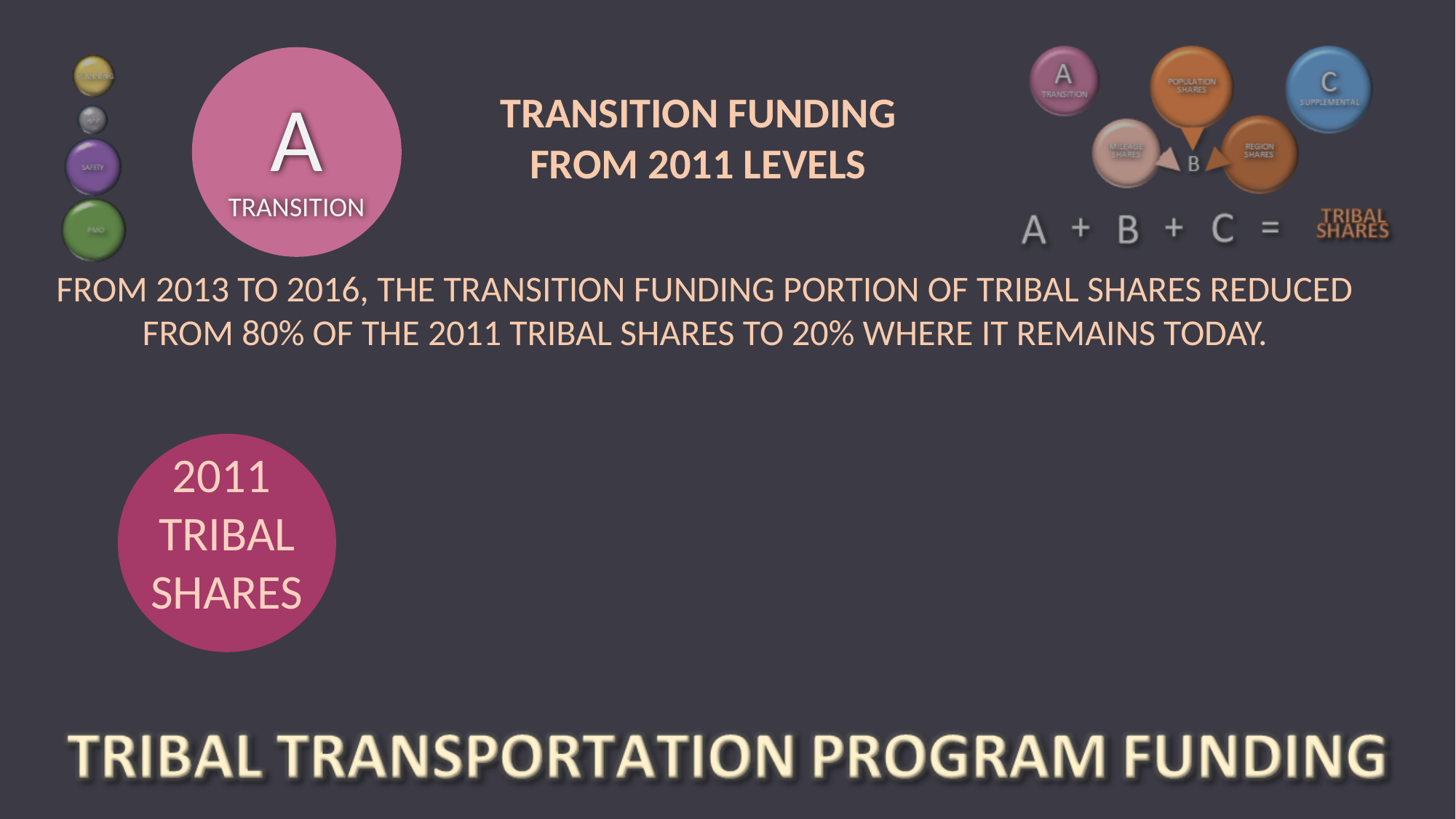

A
TRANSITION
TRANSITION FUNDING FROM 2011 LEVELS
FROM 2013 TO 2016, THE TRANSITION FUNDING PORTION OF TRIBAL SHARES REDUCED FROM 80% OF THE 2011 TRIBAL SHARES TO 20% WHERE IT REMAINS TODAY.

2011
TRIBAL SHARES